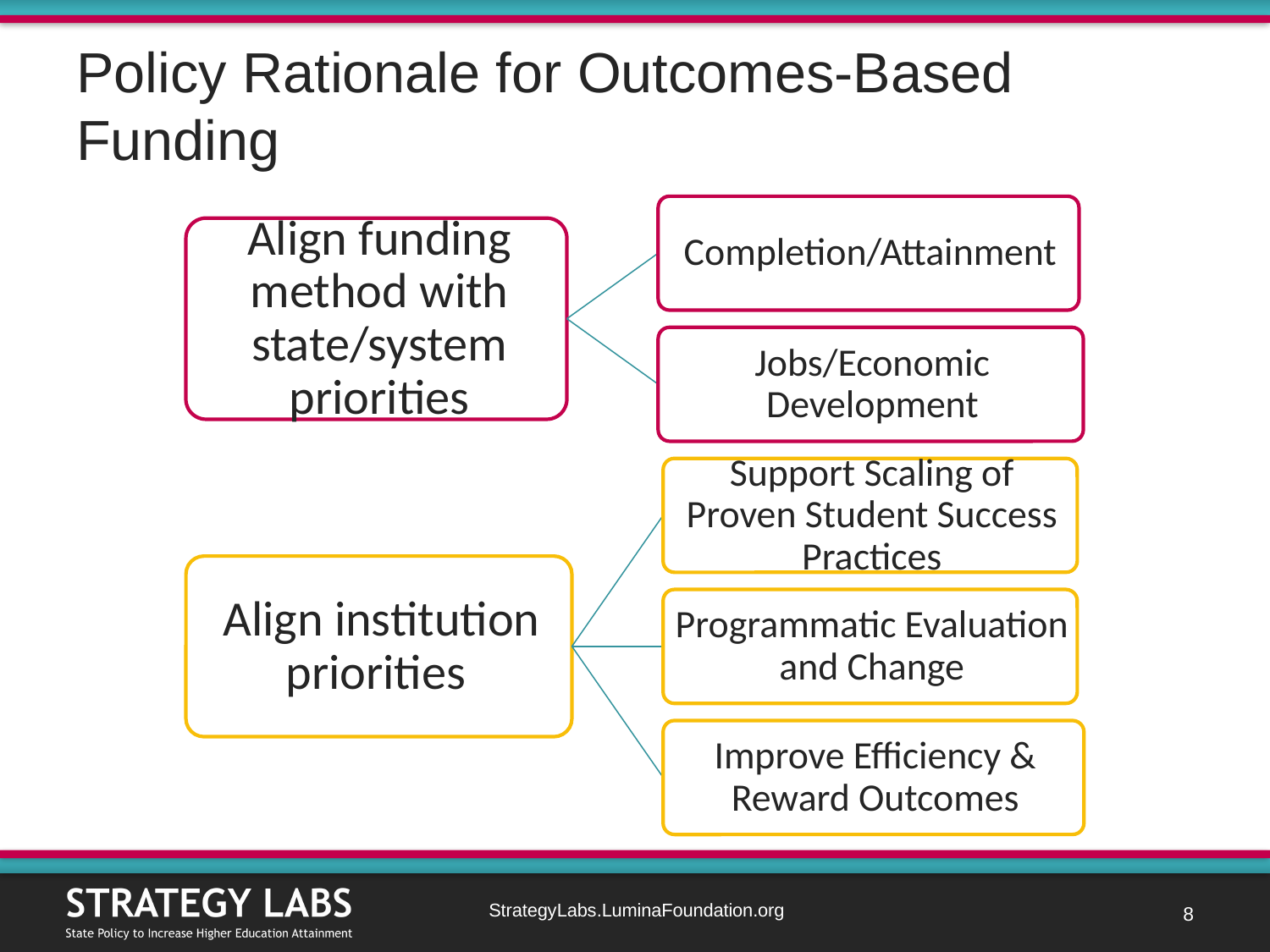

# Policy Rationale for Outcomes-Based Funding
Align funding method with state/system priorities

Completion/Attainment

Jobs/Economic Development
Align institution priorities

Support Scaling of Proven Student Success Practices

Programmatic Evaluation and Change

Improve Efficiency & Reward Outcomes
8